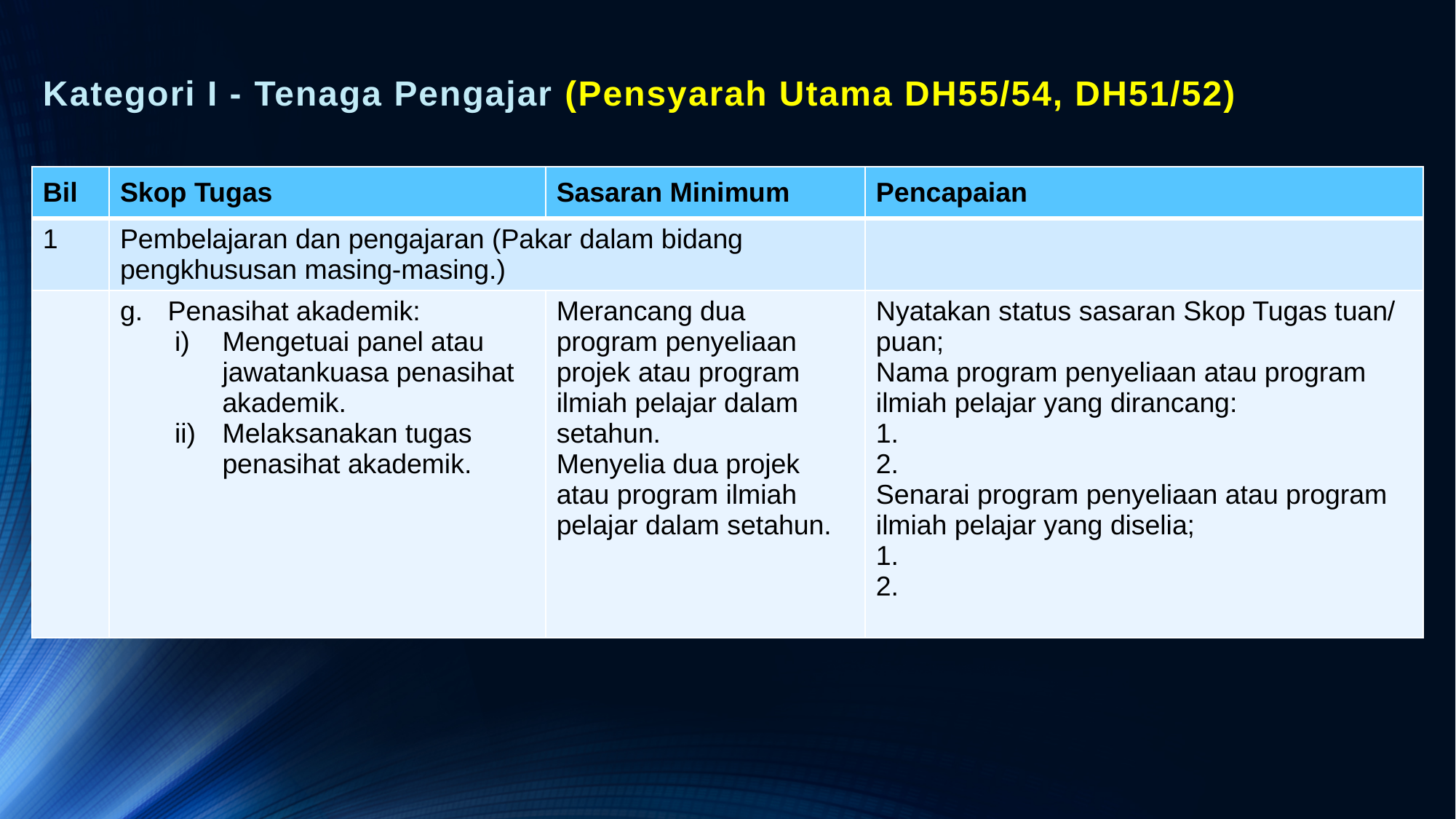

# Kategori I - Tenaga Pengajar (Pensyarah Utama DH55/54, DH51/52)
| Bil | Skop Tugas | Sasaran Minimum | Pencapaian |
| --- | --- | --- | --- |
| 1 | Pembelajaran dan pengajaran (Pakar dalam bidang pengkhususan masing‐masing.) |  |  |
|  | Penasihat akademik: Mengetuai panel atau jawatankuasa penasihat akademik. Melaksanakan tugas penasihat akademik. | Merancang dua program penyeliaan projek atau program ilmiah pelajar dalam setahun. Menyelia dua projek atau program ilmiah pelajar dalam setahun. | Nyatakan status sasaran Skop Tugas tuan/ puan; Nama program penyeliaan atau program ilmiah pelajar yang dirancang: 1. 2. Senarai program penyeliaan atau program ilmiah pelajar yang diselia; 1. 2. |